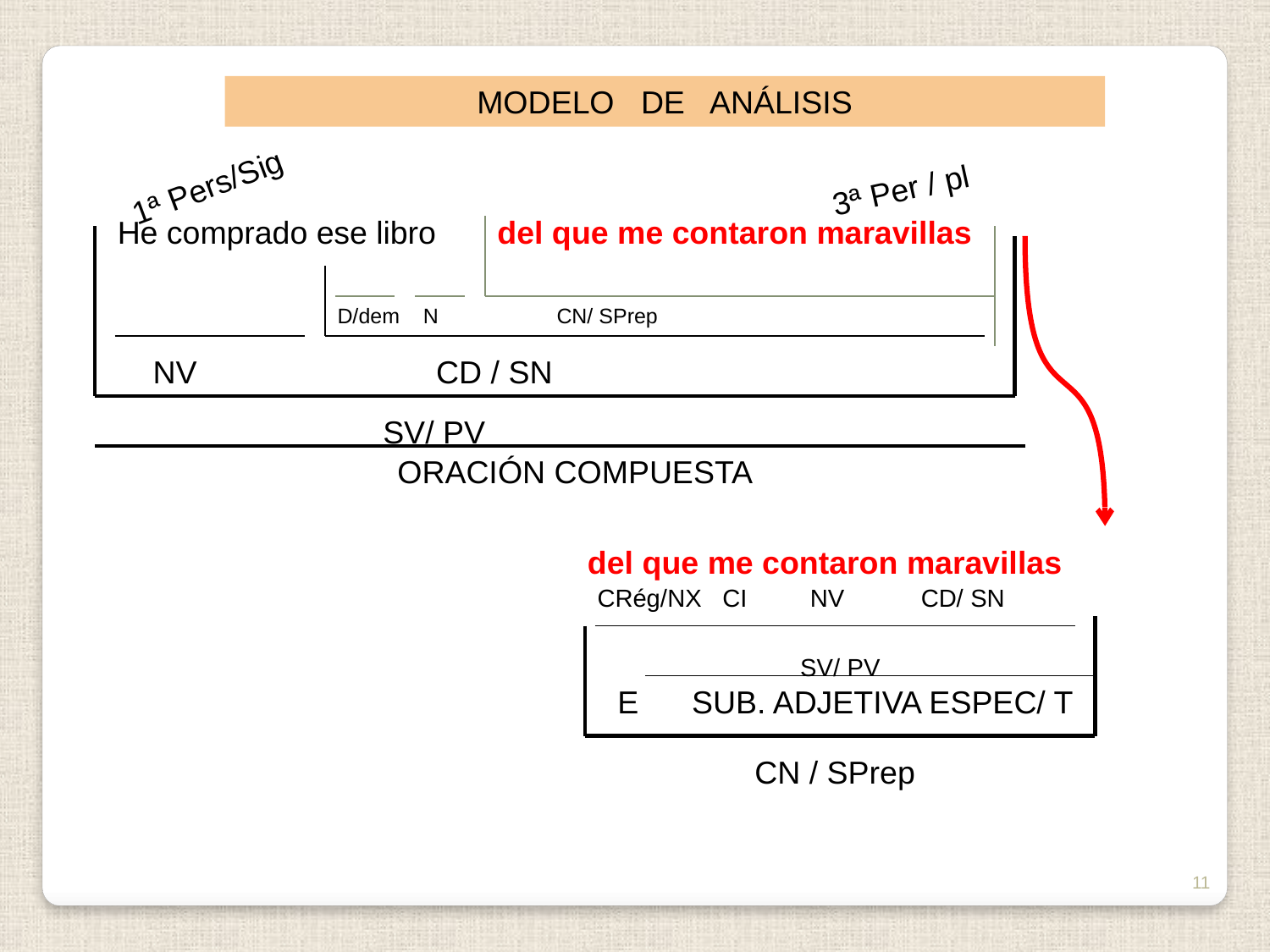

MODELO   DE   ANÁLISIS
3ª Per / pl
1ª Pers/Sig
He comprado ese libro
del que me contaron maravillas
D/dem    N                    CN/ SPrep
    NV                           CD / SN
                               SV/ PV
                  ORACIÓN COMPUESTA
del que me contaron maravillas
CRég/NX   CI         NV           CD/ SN
                   SV/ PV
E      SUB. ADJETIVA ESPEC/ T
CN / SPrep
11